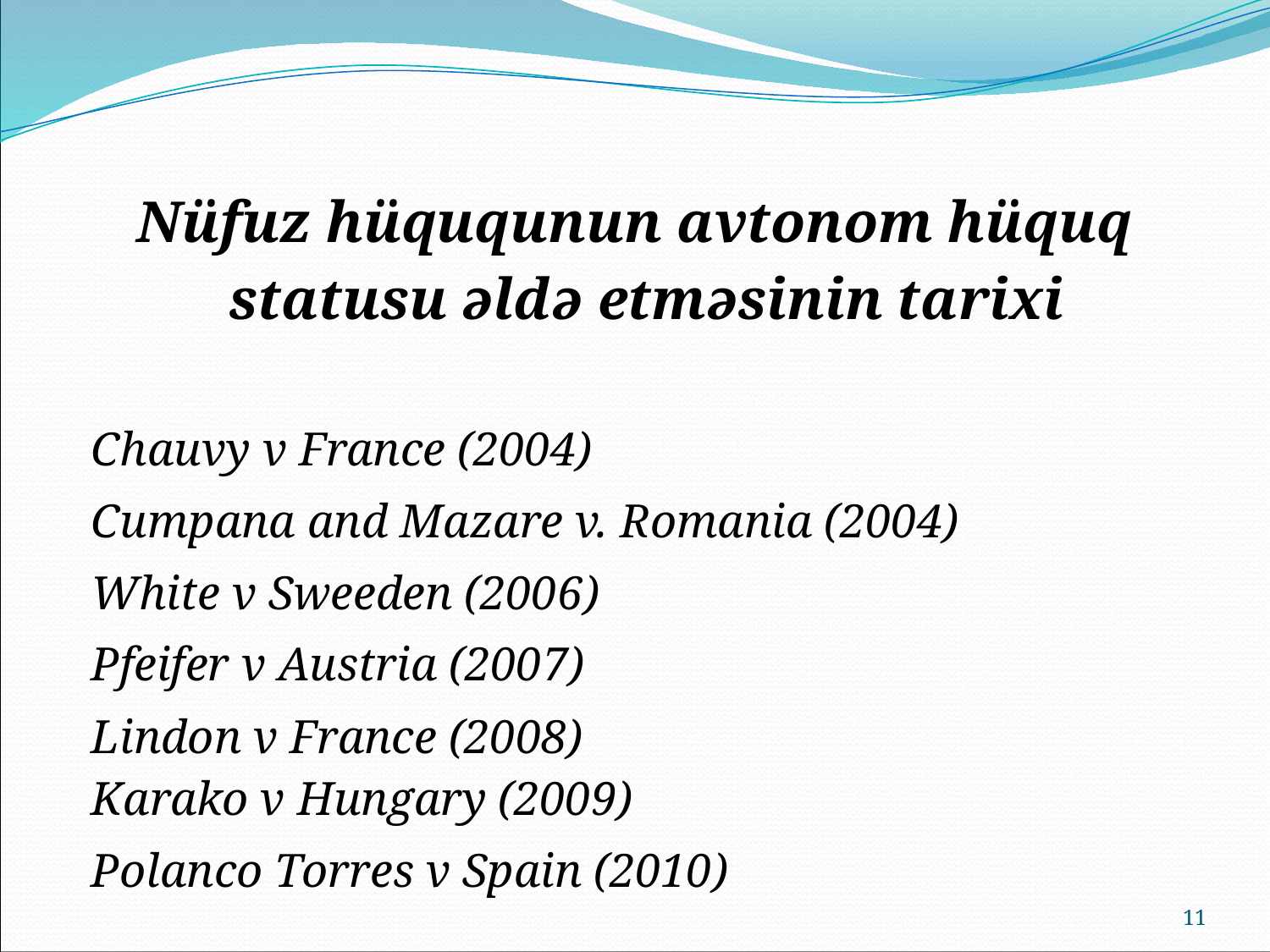

Nüfuz hüququnun avtonom hüquq statusu əldə etməsinin tarixi

Chauvy v France (2004)
Cumpana and Mazare v. Romania (2004)
White v Sweeden (2006)
Pfeifer v Austria (2007)
Lindon v France (2008)
Karako v Hungary (2009)
Polanco Torres v Spain (2010)
11